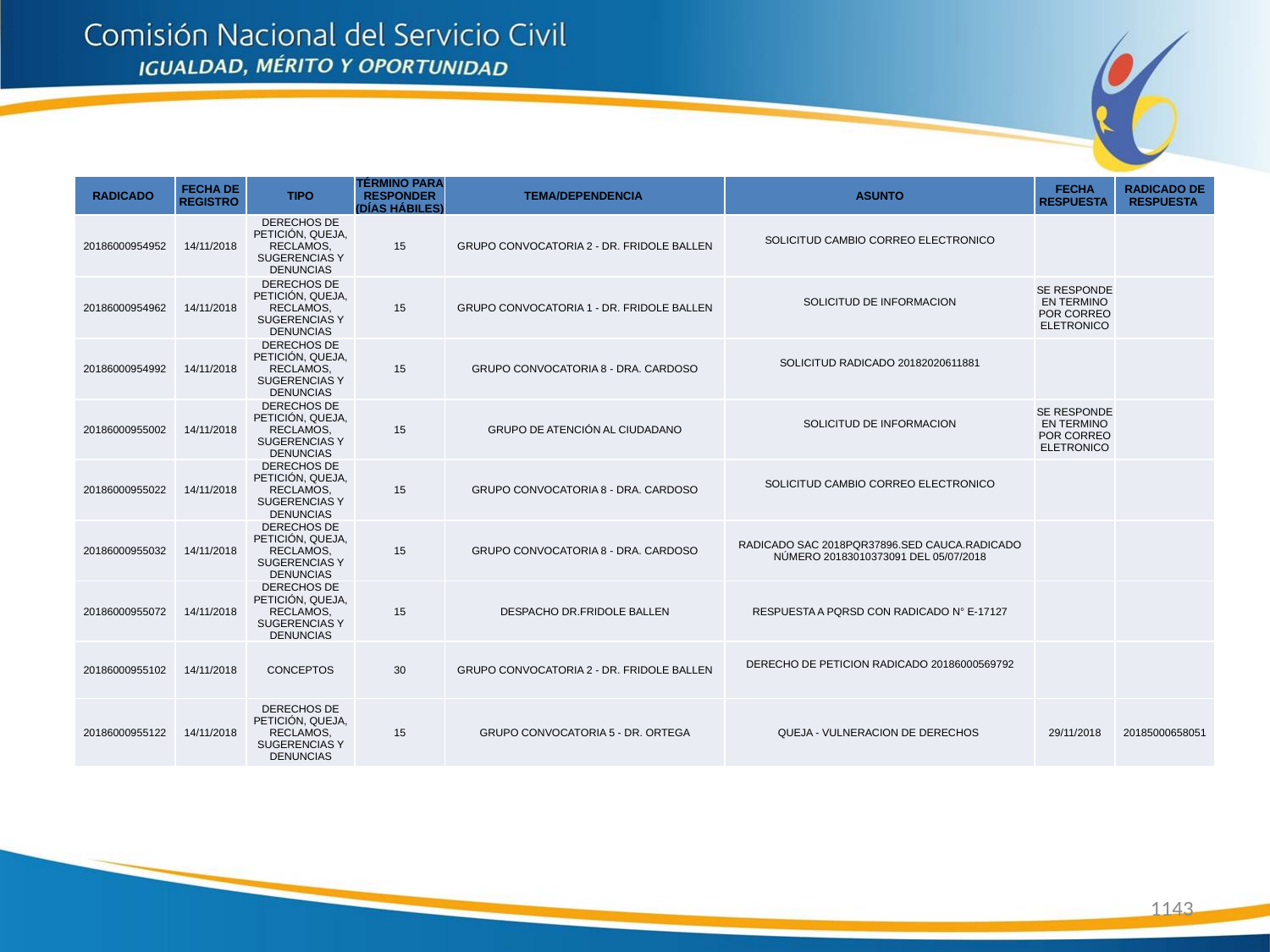

| RADICADO | FECHA DE REGISTRO | TIPO | TÉRMINO PARA RESPONDER (DÍAS HÁBILES) | TEMA/DEPENDENCIA | ASUNTO | FECHA RESPUESTA | RADICADO DE RESPUESTA |
| --- | --- | --- | --- | --- | --- | --- | --- |
| 20186000954952 | 14/11/2018 | DERECHOS DE PETICIÓN, QUEJA, RECLAMOS, SUGERENCIAS Y DENUNCIAS | 15 | GRUPO CONVOCATORIA 2 - DR. FRIDOLE BALLEN | SOLICITUD CAMBIO CORREO ELECTRONICO |  |  |
| 20186000954962 | 14/11/2018 | DERECHOS DE PETICIÓN, QUEJA, RECLAMOS, SUGERENCIAS Y DENUNCIAS | 15 | GRUPO CONVOCATORIA 1 - DR. FRIDOLE BALLEN | SOLICITUD DE INFORMACION | SE RESPONDE EN TERMINO POR CORREO ELETRONICO |  |
| 20186000954992 | 14/11/2018 | DERECHOS DE PETICIÓN, QUEJA, RECLAMOS, SUGERENCIAS Y DENUNCIAS | 15 | GRUPO CONVOCATORIA 8 - DRA. CARDOSO | SOLICITUD RADICADO 20182020611881 |  |  |
| 20186000955002 | 14/11/2018 | DERECHOS DE PETICIÓN, QUEJA, RECLAMOS, SUGERENCIAS Y DENUNCIAS | 15 | GRUPO DE ATENCIÓN AL CIUDADANO | SOLICITUD DE INFORMACION | SE RESPONDE EN TERMINO POR CORREO ELETRONICO |  |
| 20186000955022 | 14/11/2018 | DERECHOS DE PETICIÓN, QUEJA, RECLAMOS, SUGERENCIAS Y DENUNCIAS | 15 | GRUPO CONVOCATORIA 8 - DRA. CARDOSO | SOLICITUD CAMBIO CORREO ELECTRONICO |  |  |
| 20186000955032 | 14/11/2018 | DERECHOS DE PETICIÓN, QUEJA, RECLAMOS, SUGERENCIAS Y DENUNCIAS | 15 | GRUPO CONVOCATORIA 8 - DRA. CARDOSO | RADICADO SAC 2018PQR37896.SED CAUCA.RADICADO NÚMERO 20183010373091 DEL 05/07/2018 |  |  |
| 20186000955072 | 14/11/2018 | DERECHOS DE PETICIÓN, QUEJA, RECLAMOS, SUGERENCIAS Y DENUNCIAS | 15 | DESPACHO DR.FRIDOLE BALLEN | RESPUESTA A PQRSD CON RADICADO N° E-17127 |  |  |
| 20186000955102 | 14/11/2018 | CONCEPTOS | 30 | GRUPO CONVOCATORIA 2 - DR. FRIDOLE BALLEN | DERECHO DE PETICION RADICADO 20186000569792 |  |  |
| 20186000955122 | 14/11/2018 | DERECHOS DE PETICIÓN, QUEJA, RECLAMOS, SUGERENCIAS Y DENUNCIAS | 15 | GRUPO CONVOCATORIA 5 - DR. ORTEGA | QUEJA - VULNERACION DE DERECHOS | 29/11/2018 | 20185000658051 |
1143